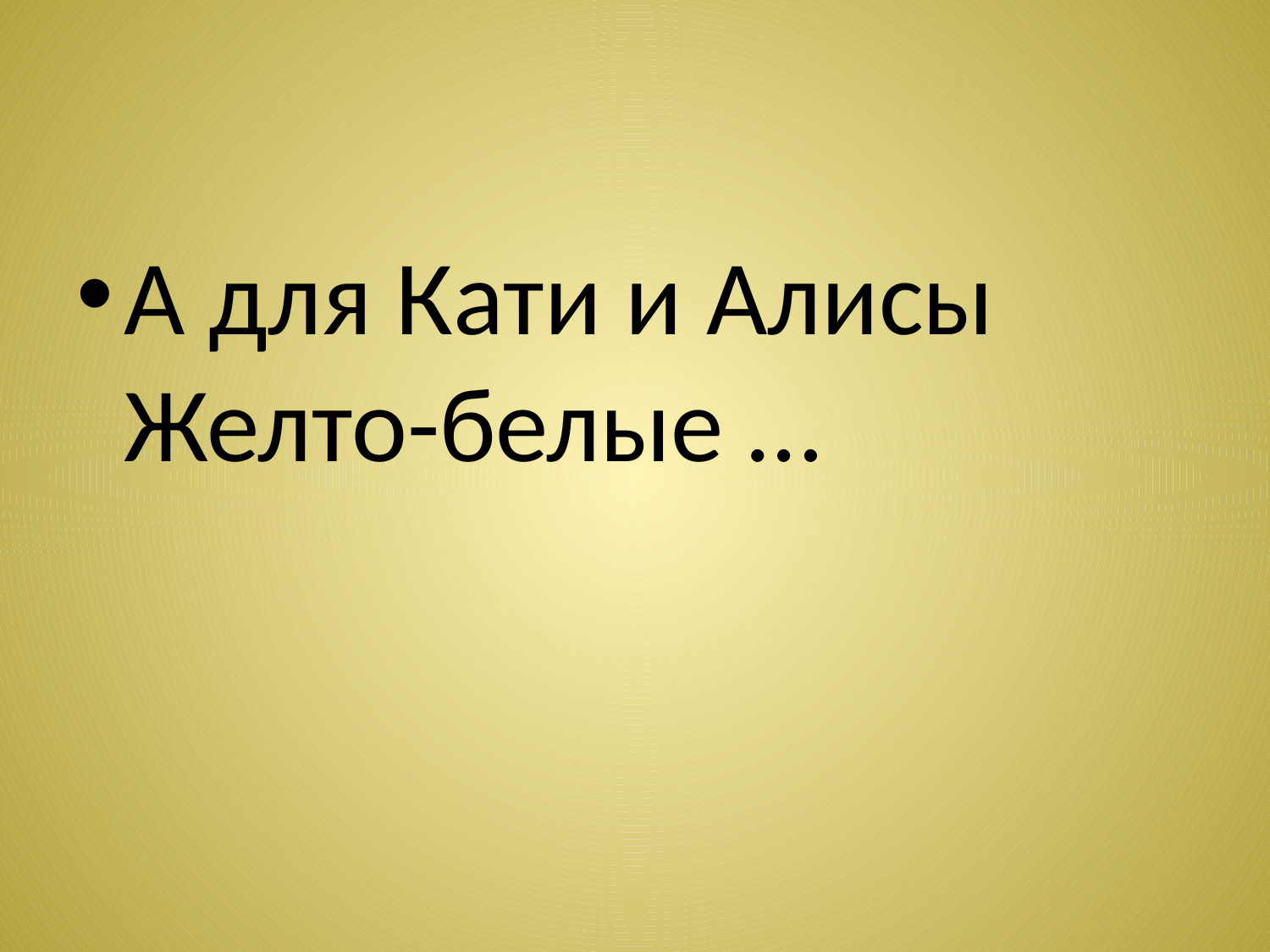

А для Кати и Алисы
Желто-белые …